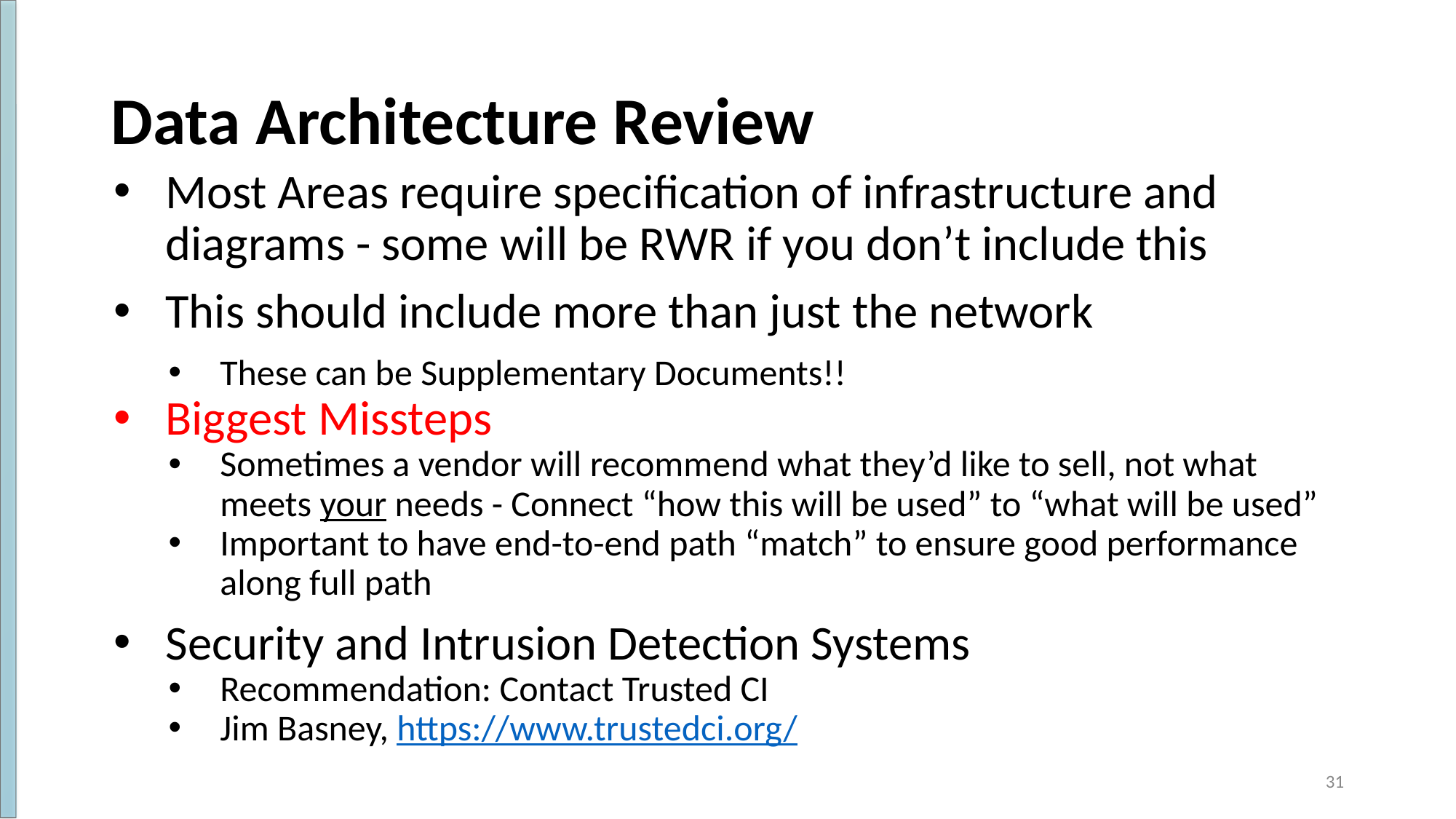

# Data Architecture Review
Most Areas require specification of infrastructure and diagrams - some will be RWR if you don’t include this
This should include more than just the network
These can be Supplementary Documents!!
Biggest Missteps
Sometimes a vendor will recommend what they’d like to sell, not what meets your needs - Connect “how this will be used” to “what will be used”
Important to have end-to-end path “match” to ensure good performance along full path
Security and Intrusion Detection Systems
Recommendation: Contact Trusted CI
Jim Basney, https://www.trustedci.org/

31